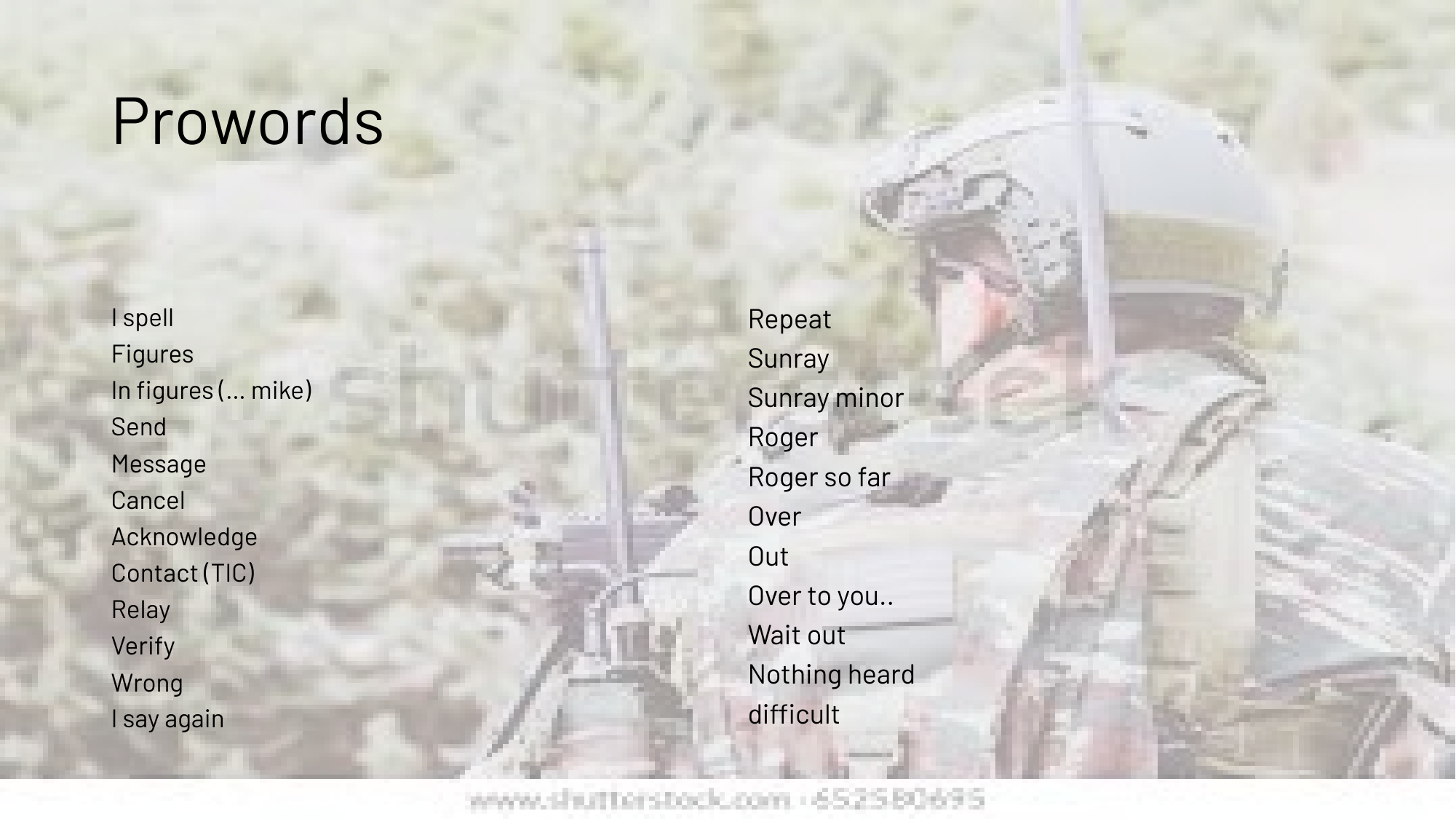

# Prowords

I spell
Figures
In figures (… mike)
Send
Message
Cancel
Acknowledge
Contact (TIC)
Relay
Verify
Wrong
I say again

Repeat
Sunray
Sunray minor
Roger
Roger so far
Over
Out
Over to you..
Wait out
Nothing heard
difficult